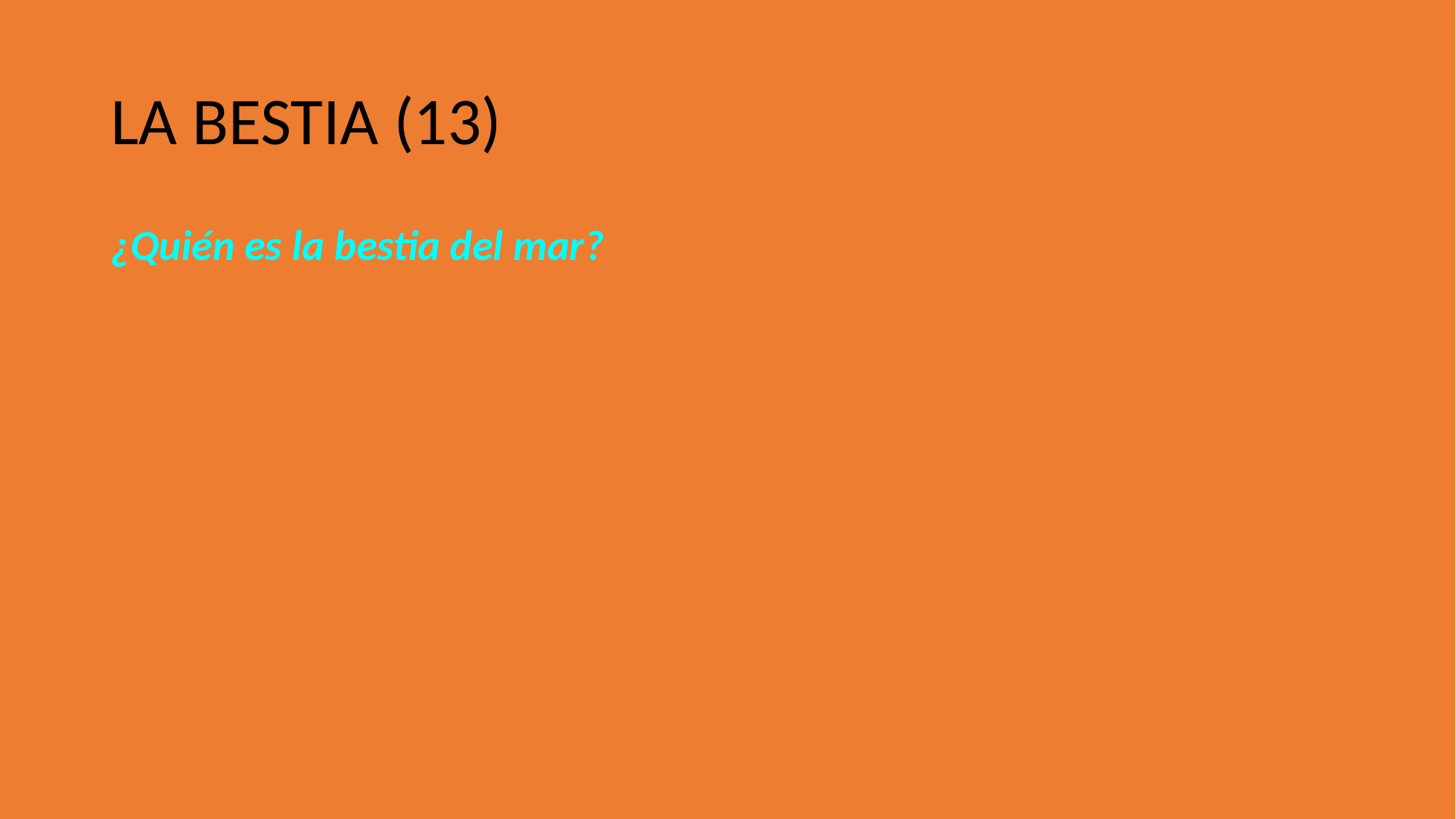

LA BESTIA (13)
¿Quién es la bestia del mar?